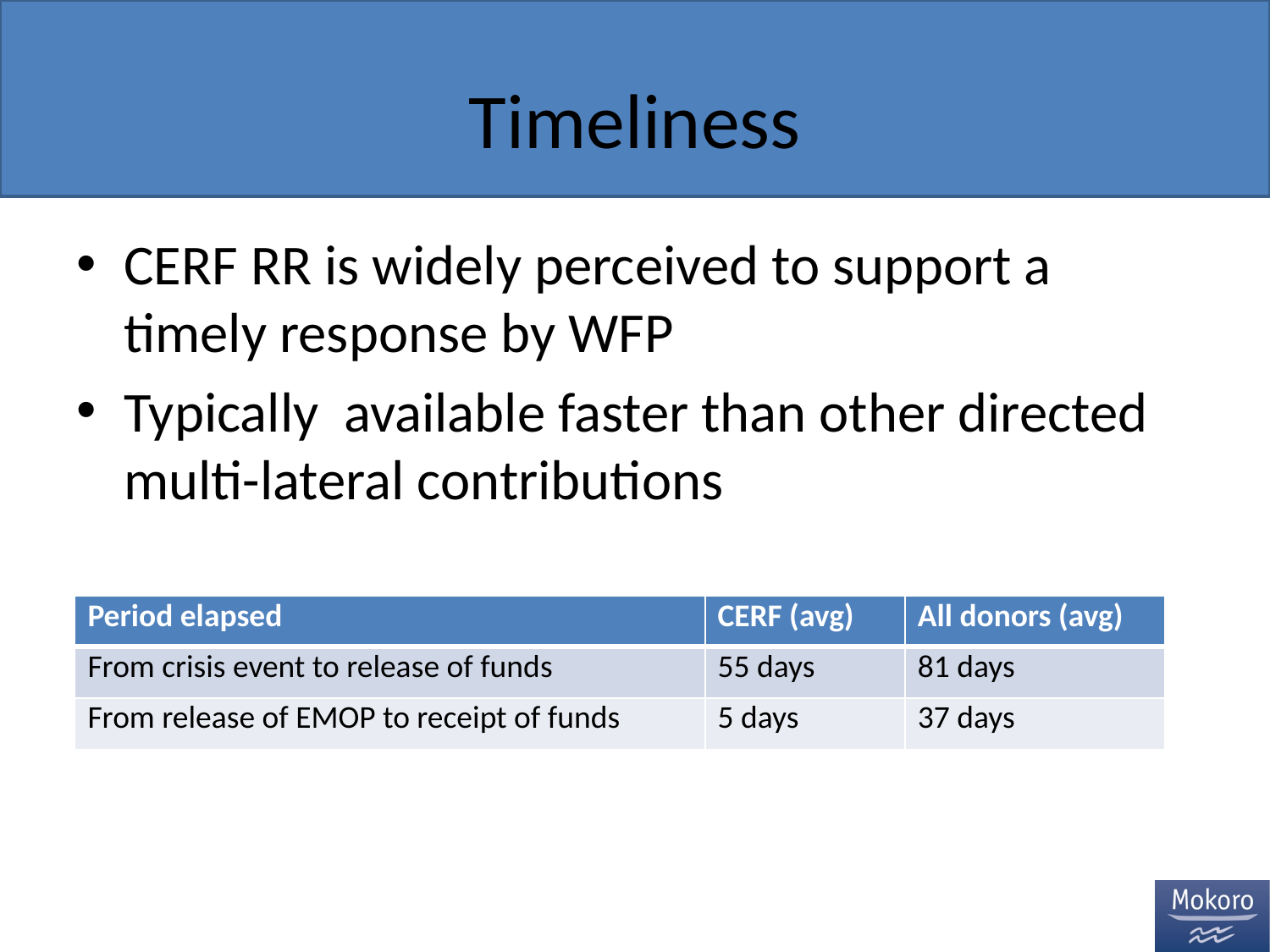

# Timeliness
CERF RR is widely perceived to support a timely response by WFP
Typically  available faster than other directed multi-lateral contributions
| Period elapsed | CERF (avg) | All donors (avg) |
| --- | --- | --- |
| From crisis event to release of funds | 55 days | 81 days |
| From release of EMOP to receipt of funds | 5 days | 37 days |